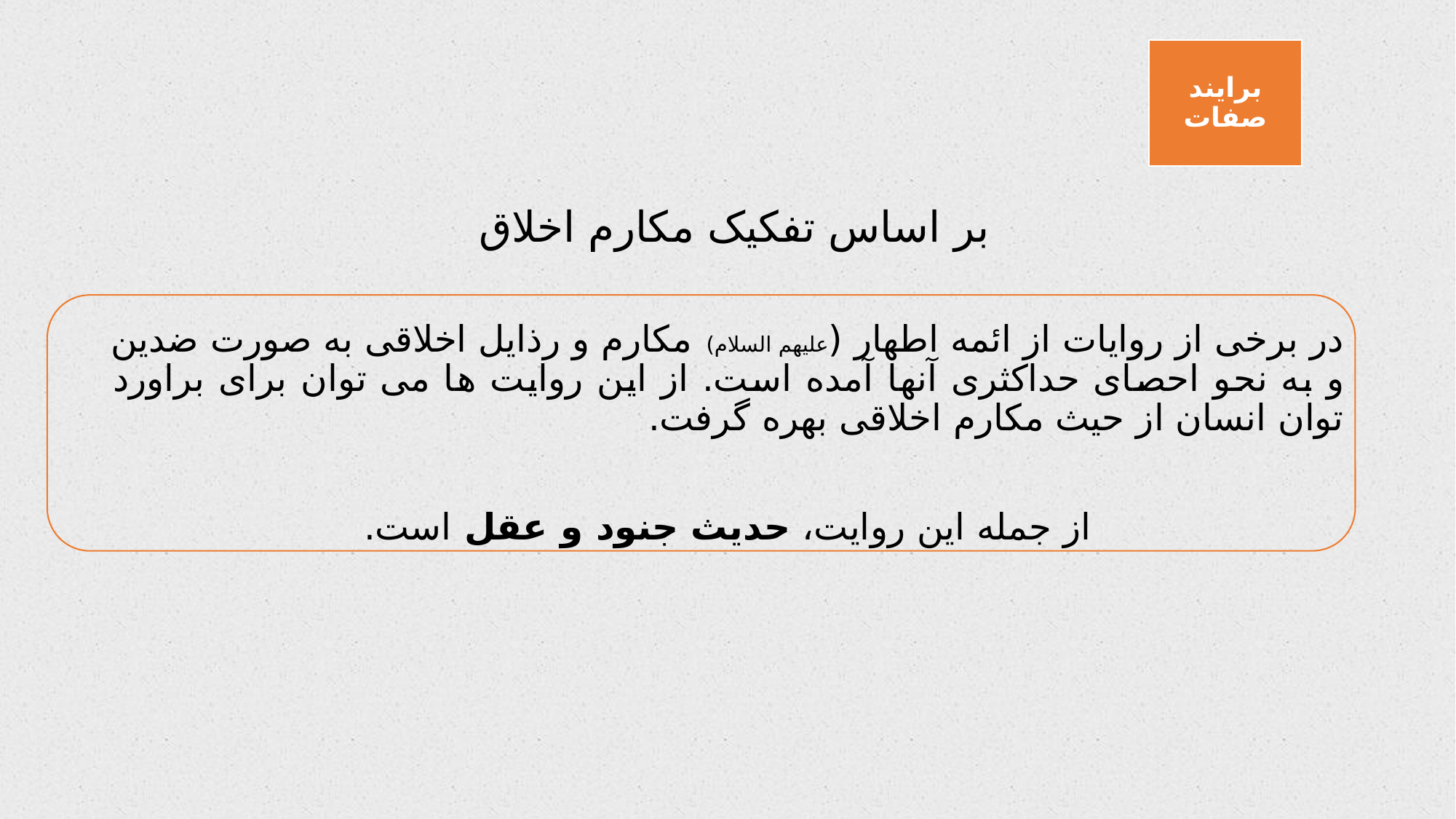

# برایند صفات
بر اساس تفکیک مکارم اخلاق

در برخی از روایات از ائمه اطهار (علیهم السلام)  مکارم و رذایل اخلاقی به صورت ضدین و به نحو احصای حداکثری آنها آمده است. از این روایت ها می توان برای براورد توان انسان از حیث مکارم اخلاقی بهره گرفت.

از جمله این روایت، حدیث جنود و عقل است.